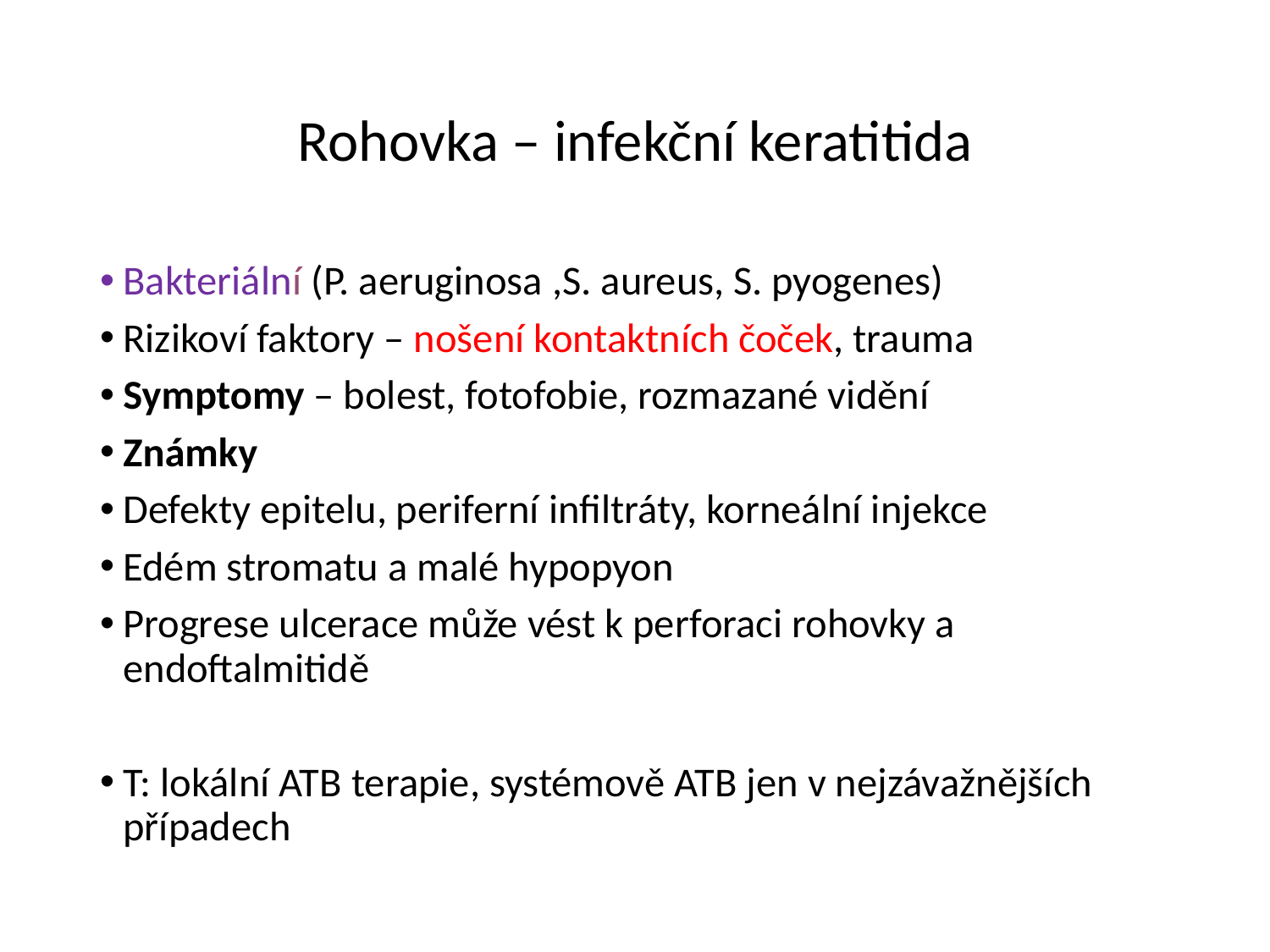

# Rohovka – infekční keratitida
Bakteriální (P. aeruginosa ,S. aureus, S. pyogenes)
Rizikoví faktory – nošení kontaktních čoček, trauma
Symptomy – bolest, fotofobie, rozmazané vidění
Známky
Defekty epitelu, periferní infiltráty, korneální injekce
Edém stromatu a malé hypopyon
Progrese ulcerace může vést k perforaci rohovky a endoftalmitidě

T: lokální ATB terapie, systémově ATB jen v nejzávažnějších případech